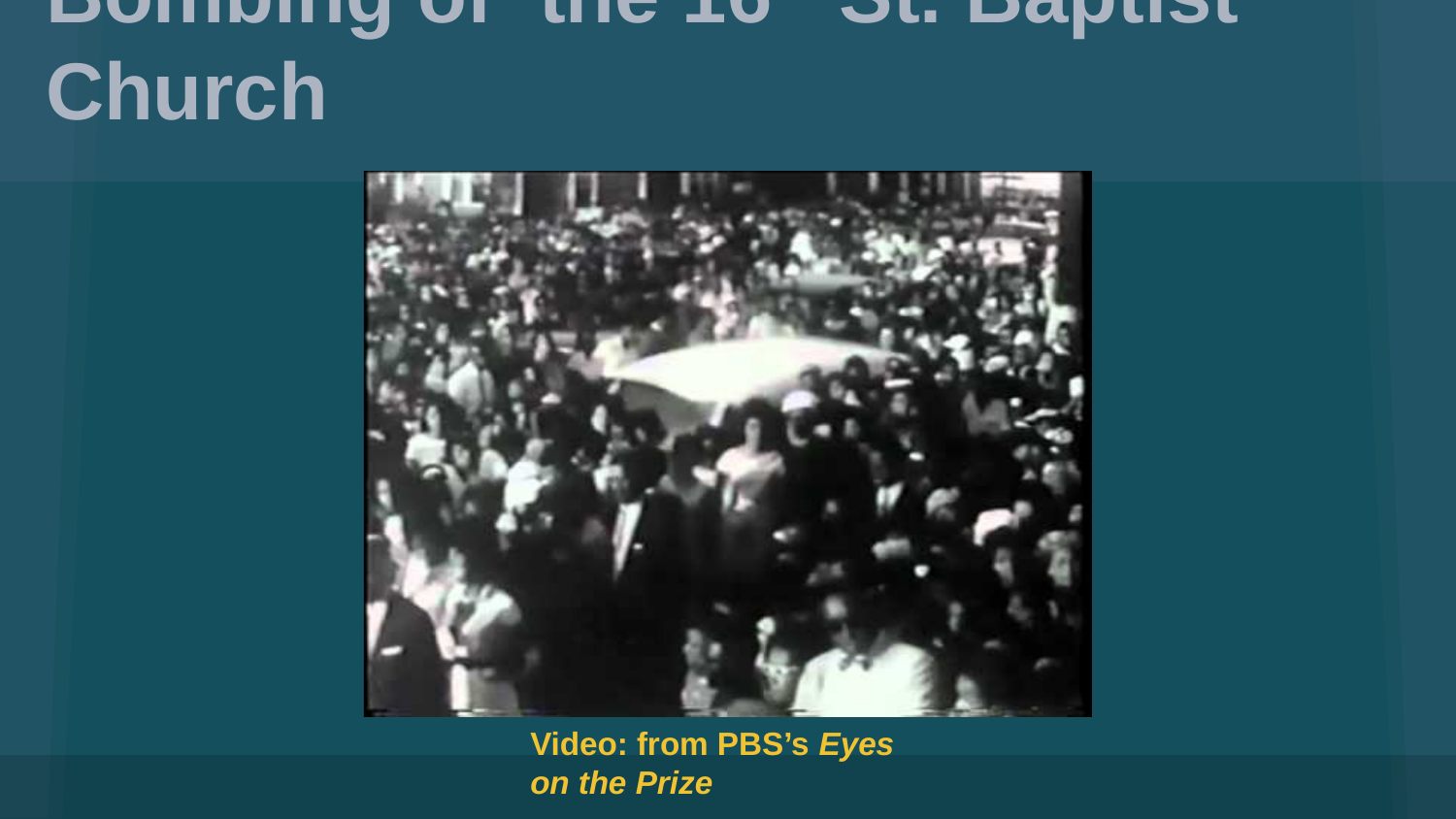

# Bombing of  the 16th St. Baptist Church

Video: from PBS’s Eyes on the Prize